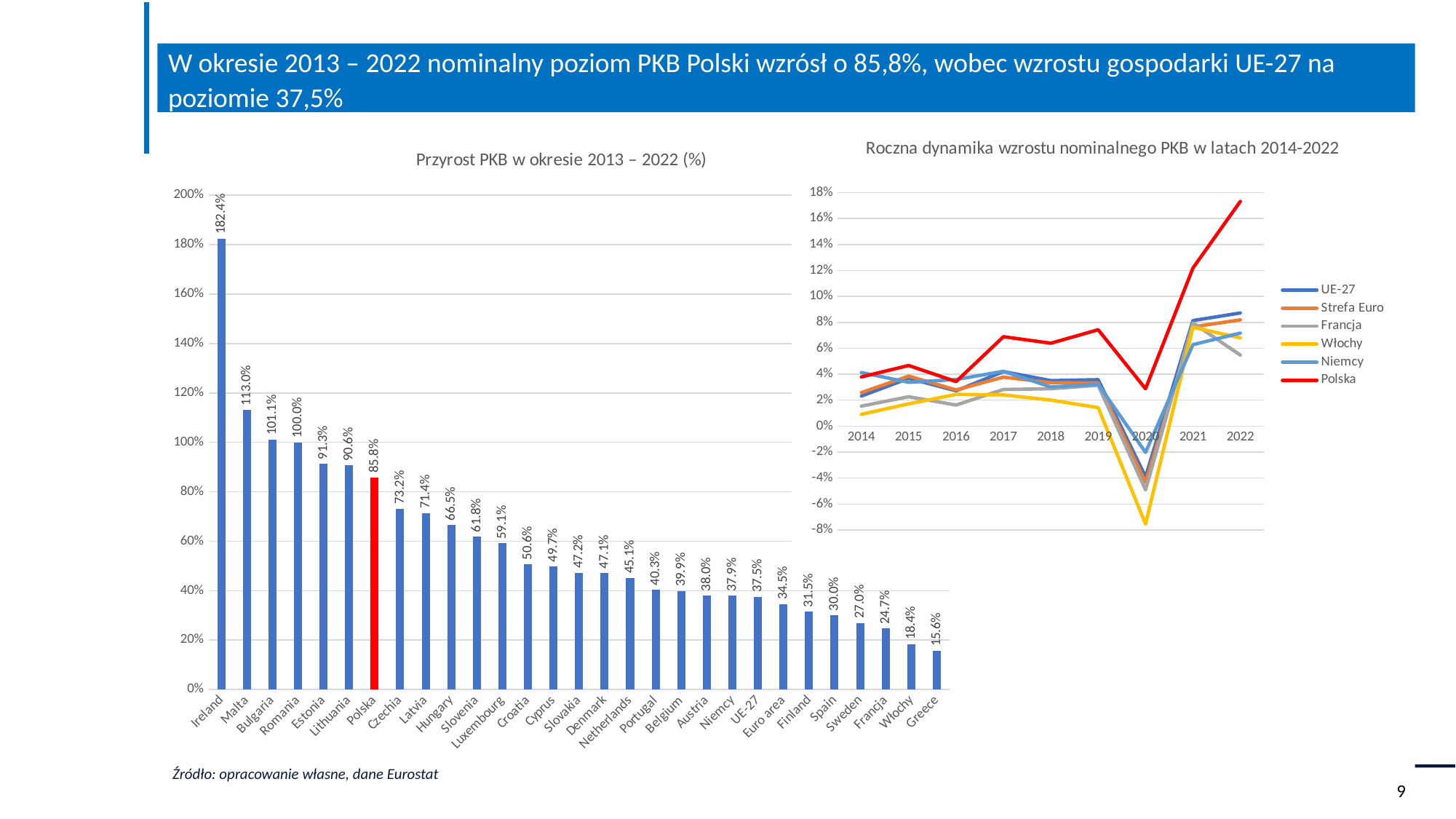

W okresie 2013 – 2022 nominalny poziom PKB Polski wzrósł o 85,8%, wobec wzrostu gospodarki UE-27 na poziomie 37,5%

### Chart: Roczna dynamika wzrostu nominalnego PKB w latach 2014-2022

| Category | UE-27 | Strefa Euro | Francja | Włochy | Niemcy | Polska |
|---|---|---|---|---|---|---|
| 2014 | 0.023135646059688098 | 0.025826894208403006 | 0.015386439283408437 | 0.00908652189584358 | 0.04128977181781002 | 0.03789077121846973 |
| 2015 | 0.03676707037460791 | 0.03852262745070867 | 0.022638288371054527 | 0.017174206602214026 | 0.033732659704929 | 0.0467046710488046 |
| 2016 | 0.027223084356652105 | 0.02786026389677132 | 0.016237481987161795 | 0.024424851466905872 | 0.03587360963326702 | 0.03430162443939344 |
| 2017 | 0.042027680536049106 | 0.037728727020473585 | 0.028249487831723208 | 0.0240631664310631 | 0.04224273783471677 | 0.068884623816299 |
| 2018 | 0.035070311889368266 | 0.033422925673042725 | 0.02875796280931664 | 0.020038318712365832 | 0.03008423217718148 | 0.06388433399654359 |
| 2019 | 0.03577928603831748 | 0.03326426603881849 | 0.03145128053667201 | 0.014258454033191592 | 0.0322869155684975 | 0.0742770742770742 |
| 2020 | -0.039044011137928325 | -0.04331673668750324 | -0.04914722671769978 | -0.07548977999870321 | -0.020258425899007282 | 0.02876319493314572 |
| 2021 | 0.08136937172449965 | 0.07651295851702189 | 0.07950791946957336 | 0.07625164514886307 | 0.06278993927250398 | 0.12182662988735338 |
| 2022 | 0.08720059233330679 | 0.08190219642640373 | 0.05474322154270905 | 0.06795316420419506 | 0.07169691357171493 | 0.17315587046694514 |

### Chart: Przyrost PKB w okresie 2013 – 2022 (%)

| Category | % przyrost PKB w okresie 2013 - 2022 |
|---|---|
| Ireland | 1.8238876965021174 |
| Malta | 1.1301562126304394 |
| Bulgaria | 1.010944062097208 |
| Romania | 1.0001889051129615 |
| Estonia | 0.9132664932208052 |
| Lithuania | 0.9061658984859946 |
| Polska | 0.8584952364852627 |
| Czechia | 0.7322639006907625 |
| Latvia | 0.7139215402368448 |
| Hungary | 0.6651731176832483 |
| Slovenia | 0.6181492992596209 |
| Luxembourg | 0.5914226644532485 |
| Croatia | 0.5063764287048436 |
| Cyprus | 0.49700393008985455 |
| Slovakia | 0.4719798423471797 |
| Denmark | 0.47102816813769044 |
| Netherlands | 0.45132884052551003 |
| Portugal | 0.403234632883714 |
| Belgium | 0.39853441254327016 |
| Austria | 0.37980619319799125 |
| Niemcy | 0.37898518505344403 |
| UE-27 | 0.37525348234105027 |
| Euro area | 0.3448416060873176 |
| Finland | 0.3148428208554186 |
| Spain | 0.30022328317381497 |
| Sweden | 0.269565941617836 |
| Francja | 0.24650751538950932 |
| Włochy | 0.18378673760796227 |
| Greece | 0.15646604152444588 |
Źródło: opracowanie własne, dane Eurostat

9